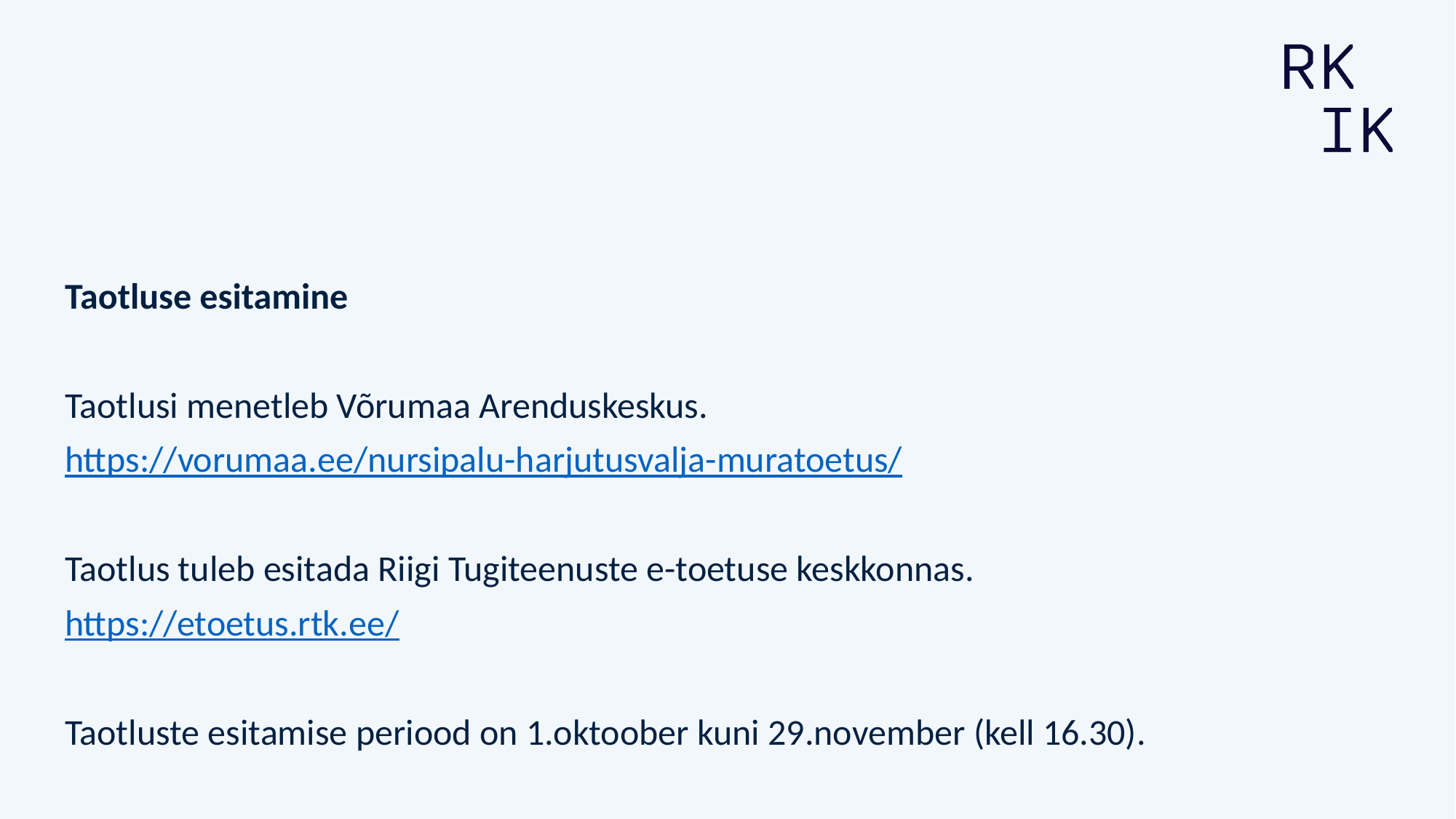

Taotluse esitamine

Taotlusi menetleb Võrumaa Arenduskeskus.
https://vorumaa.ee/nursipalu-harjutusvalja-muratoetus/

Taotlus tuleb esitada Riigi Tugiteenuste e-toetuse keskkonnas.
https://etoetus.rtk.ee/

Taotluste esitamise periood on 1.oktoober kuni 29.november (kell 16.30).